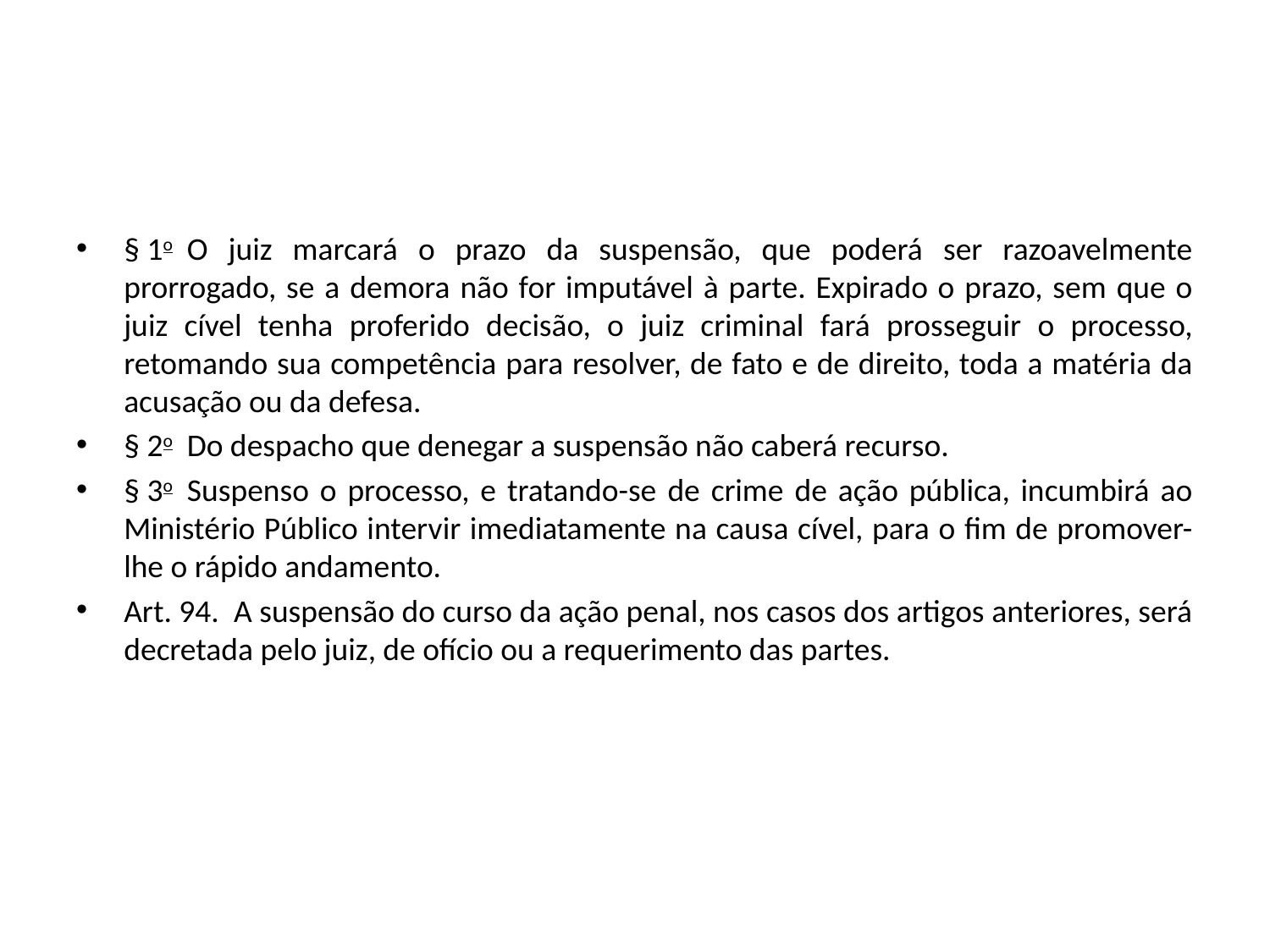

#
§ 1o  O juiz marcará o prazo da suspensão, que poderá ser razoavelmente prorrogado, se a demora não for imputável à parte. Expirado o prazo, sem que o juiz cível tenha proferido decisão, o juiz criminal fará prosseguir o processo, retomando sua competência para resolver, de fato e de direito, toda a matéria da acusação ou da defesa.
§ 2o  Do despacho que denegar a suspensão não caberá recurso.
§ 3o  Suspenso o processo, e tratando-se de crime de ação pública, incumbirá ao Ministério Público intervir imediatamente na causa cível, para o fim de promover-lhe o rápido andamento.
Art. 94.  A suspensão do curso da ação penal, nos casos dos artigos anteriores, será decretada pelo juiz, de ofício ou a requerimento das partes.